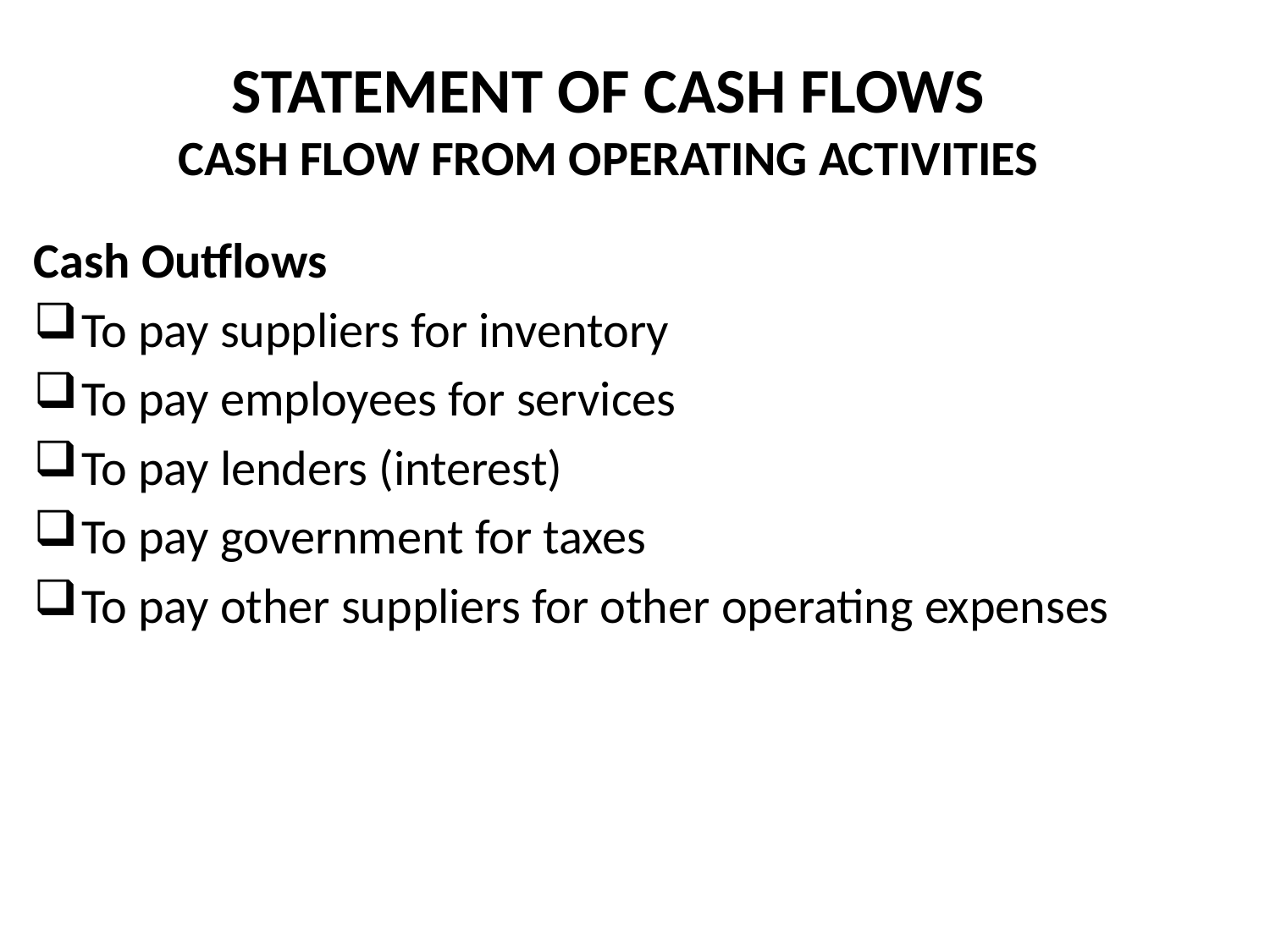

# STATEMENT OF CASH FLOWS CASH FLOW FROM OPERATING ACTIVITIES
Cash Outflows
To pay suppliers for inventory
To pay employees for services
To pay lenders (interest)
To pay government for taxes
To pay other suppliers for other operating expenses